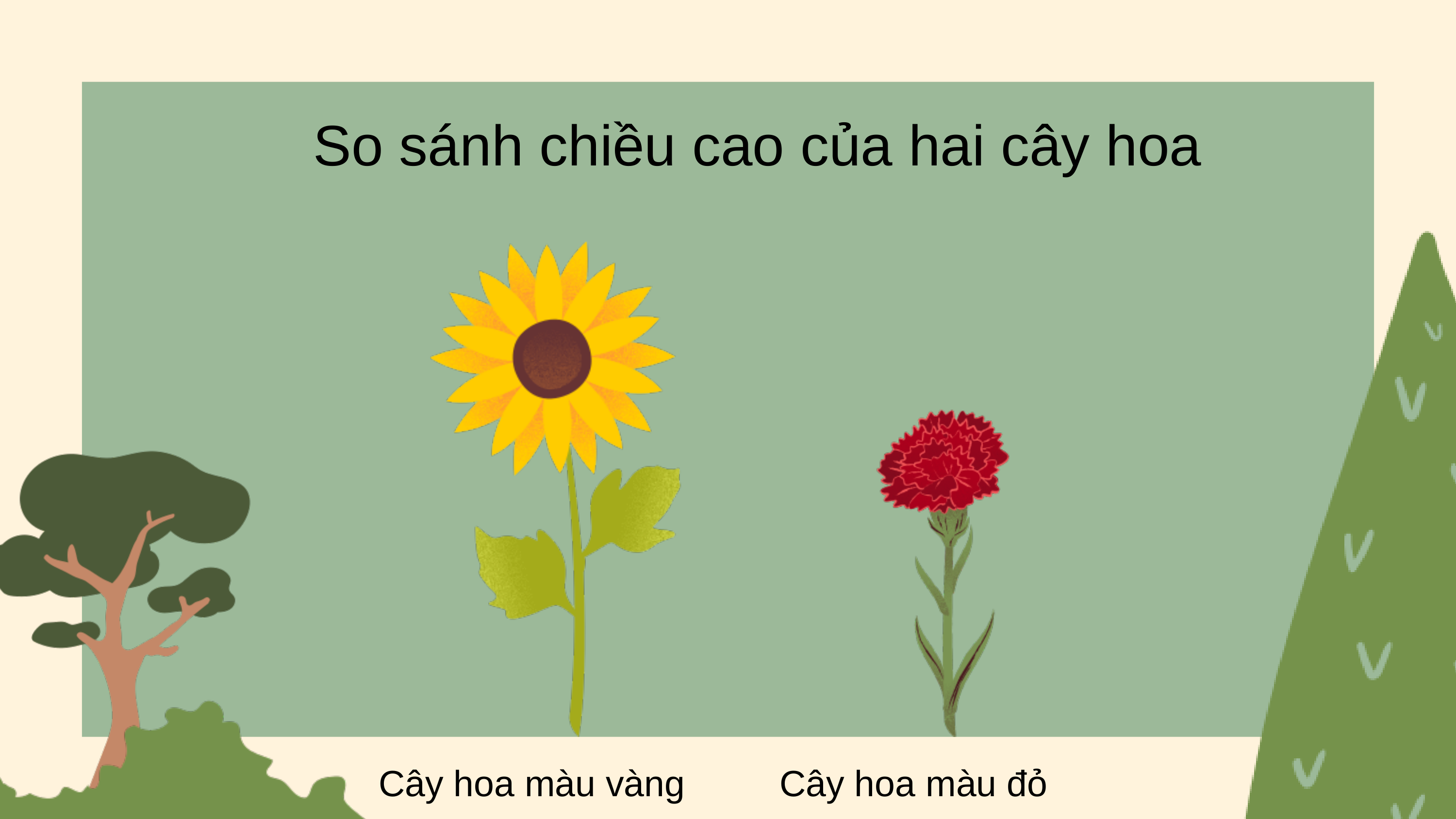

So sánh chiều cao của hai cây hoa

Cây hoa màu vàng
Cây hoa màu đỏ